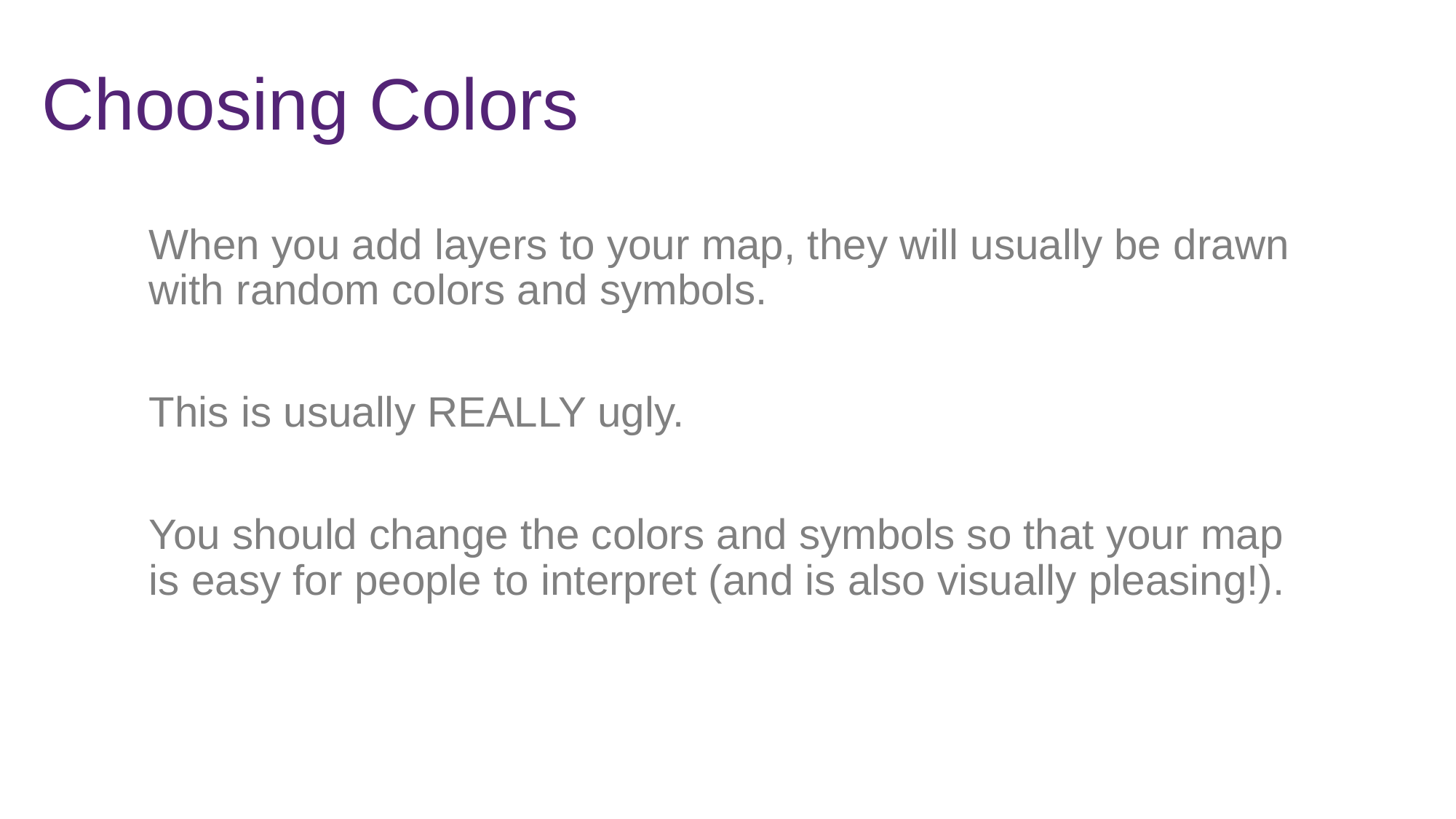

# Choosing Colors
When you add layers to your map, they will usually be drawn with random colors and symbols.

This is usually REALLY ugly.

You should change the colors and symbols so that your map is easy for people to interpret (and is also visually pleasing!).